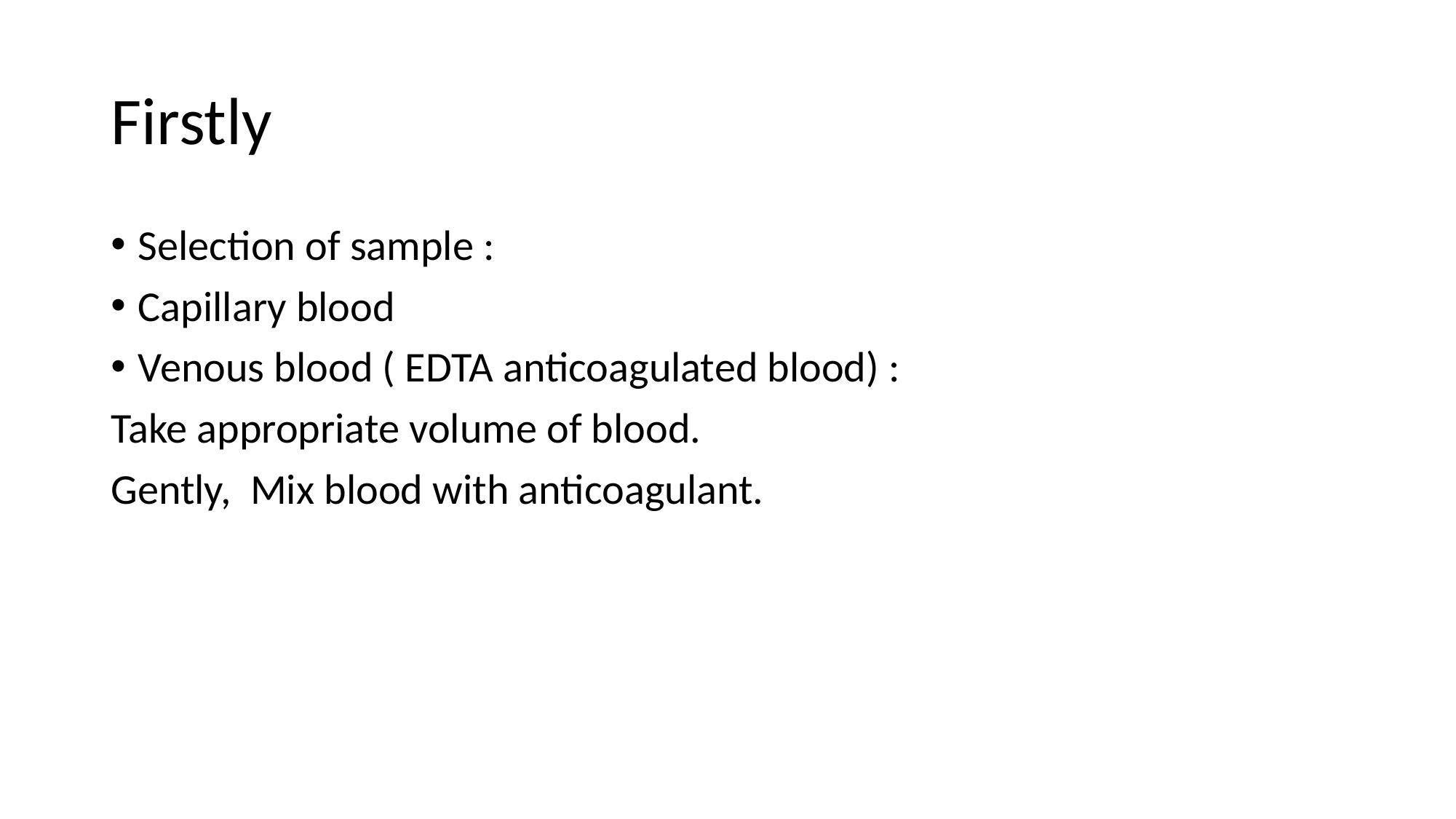

# Firstly
Selection of sample :
Capillary blood
Venous blood ( EDTA anticoagulated blood) :
Take appropriate volume of blood.
Gently,  Mix blood with anticoagulant.